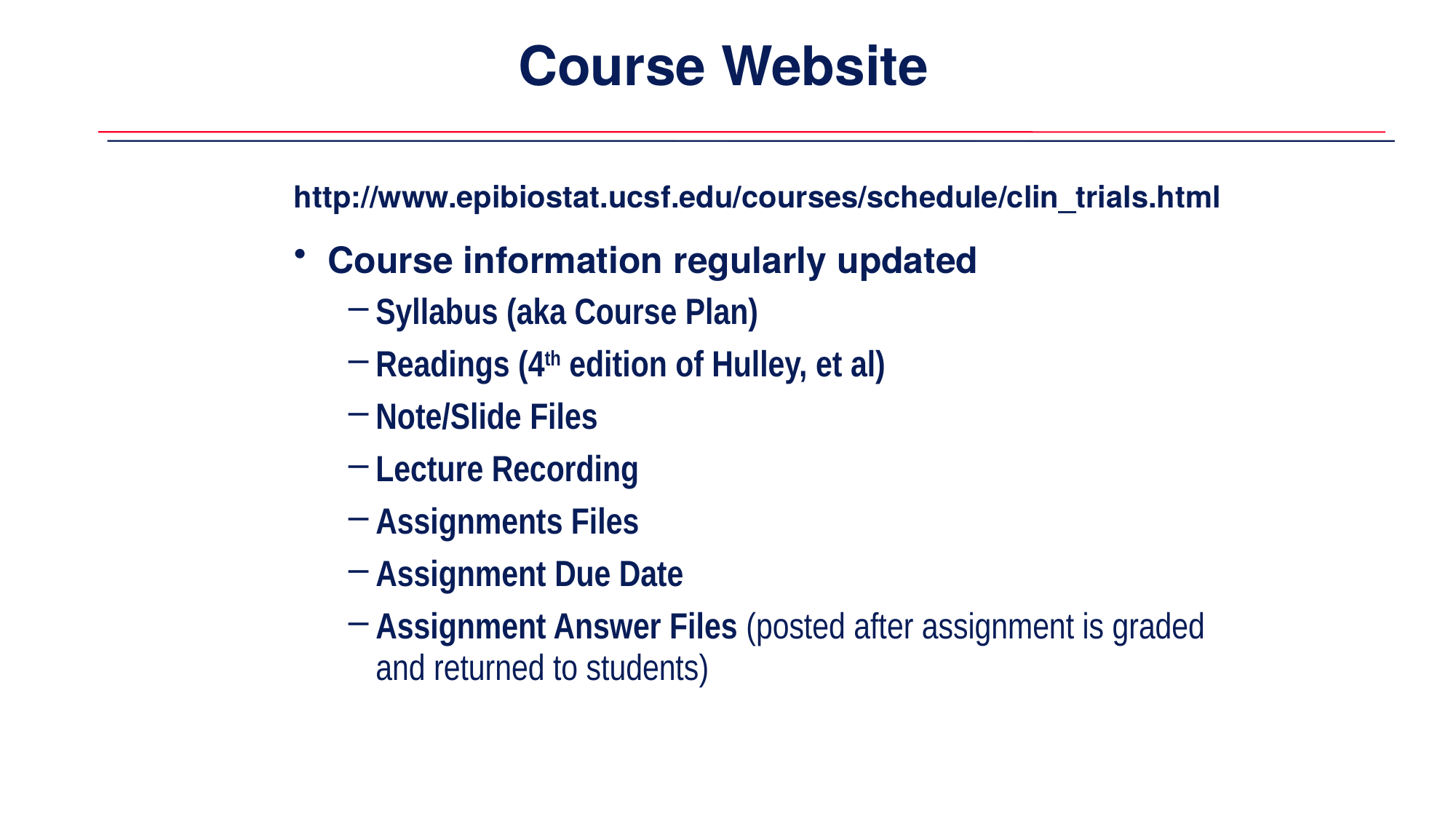

Course Website
http://www.epibiostat.ucsf.edu/courses/schedule/clin_trials.html
Course information regularly updated
Syllabus (aka Course Plan)
Readings (4th edition of Hulley, et al)
Note/Slide Files
Lecture Recording
Assignments Files
Assignment Due Date
Assignment Answer Files (posted after assignment is graded and returned to students)